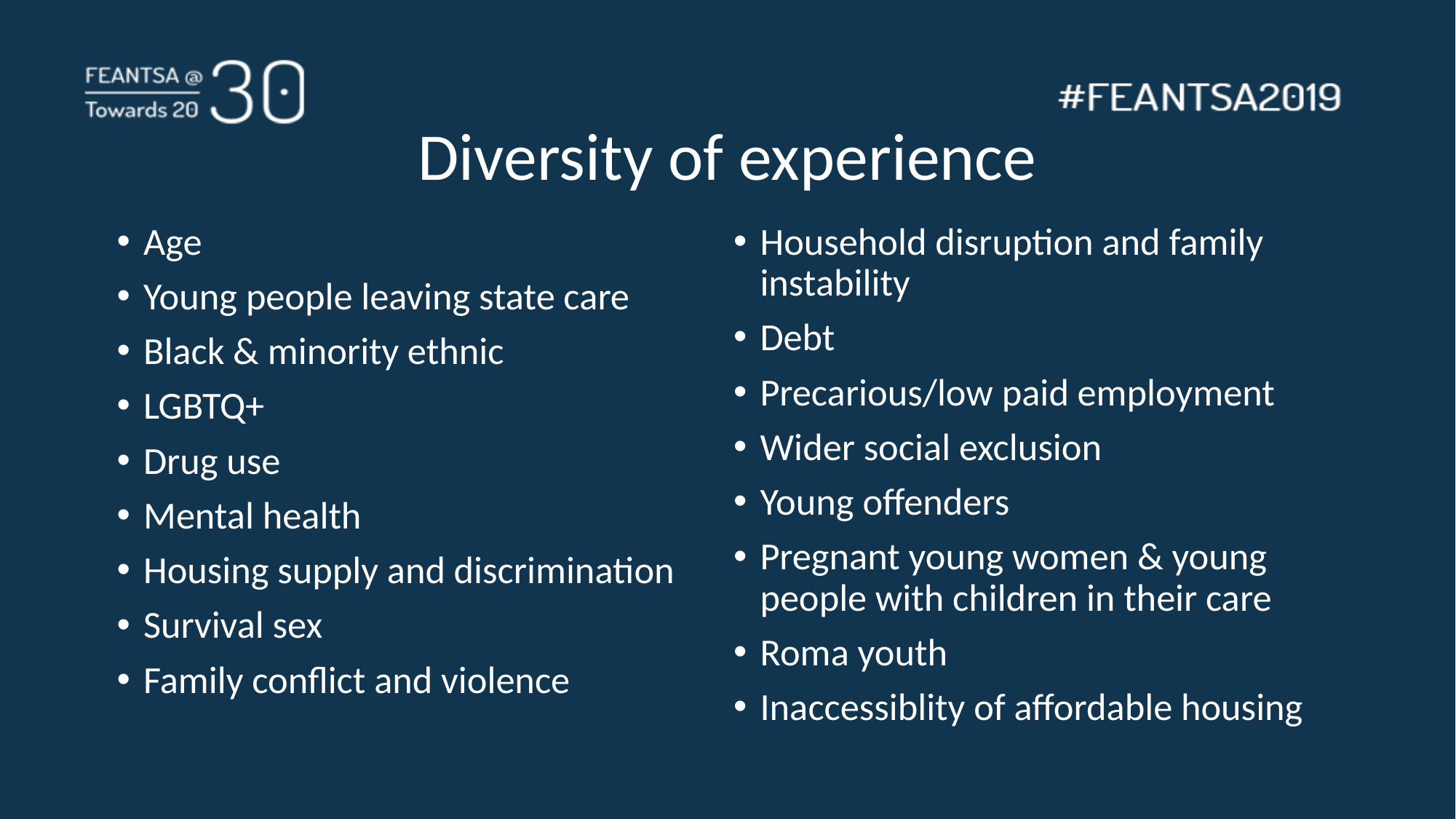

# Diversity of experience
Age
Young people leaving state care
Black & minority ethnic
LGBTQ+
Drug use
Mental health
Housing supply and discrimination
Survival sex
Family conflict and violence
Household disruption and family instability
Debt
Precarious/low paid employment
Wider social exclusion
Young offenders
Pregnant young women & young people with children in their care
Roma youth
Inaccessiblity of affordable housing